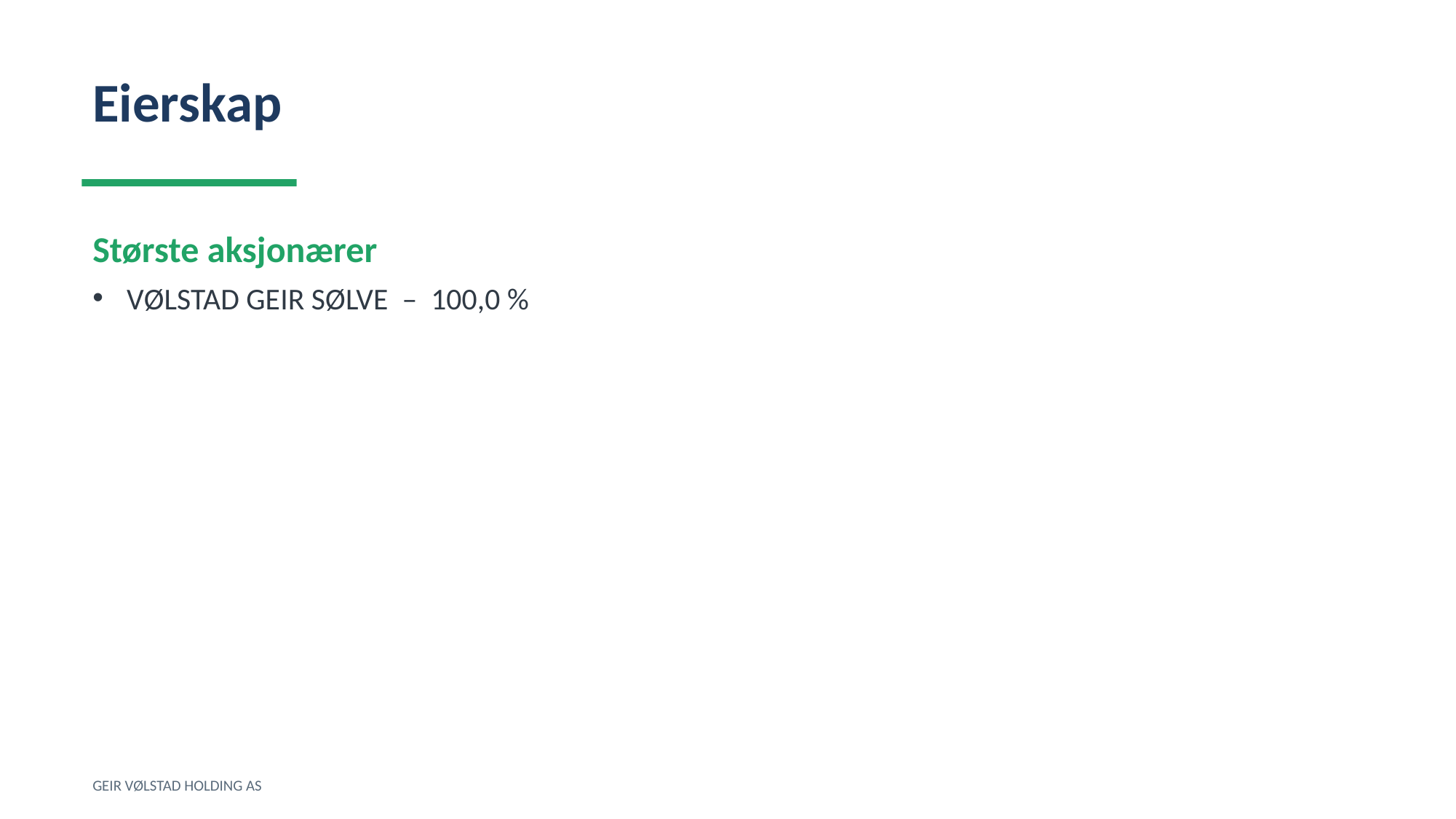

Eierskap

Største aksjonærer
VØLSTAD GEIR SØLVE  –  100,0 %
GEIR VØLSTAD HOLDING AS